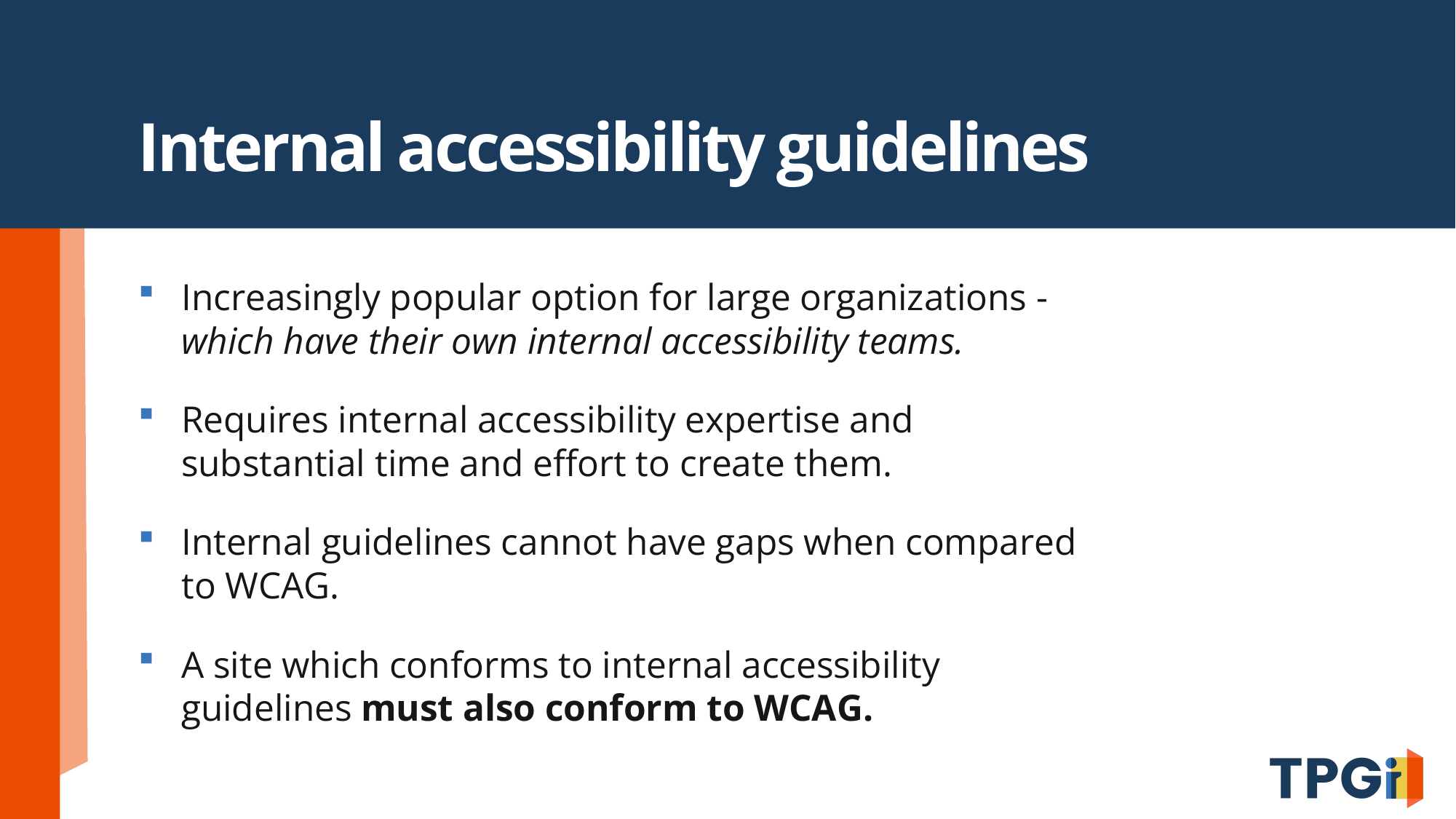

# Internal accessibility guidelines
Increasingly popular option for large organizations - which have their own internal accessibility teams.
Requires internal accessibility expertise and substantial time and effort to create them.
Internal guidelines cannot have gaps when compared to WCAG.
A site which conforms to internal accessibility guidelines must also conform to WCAG.